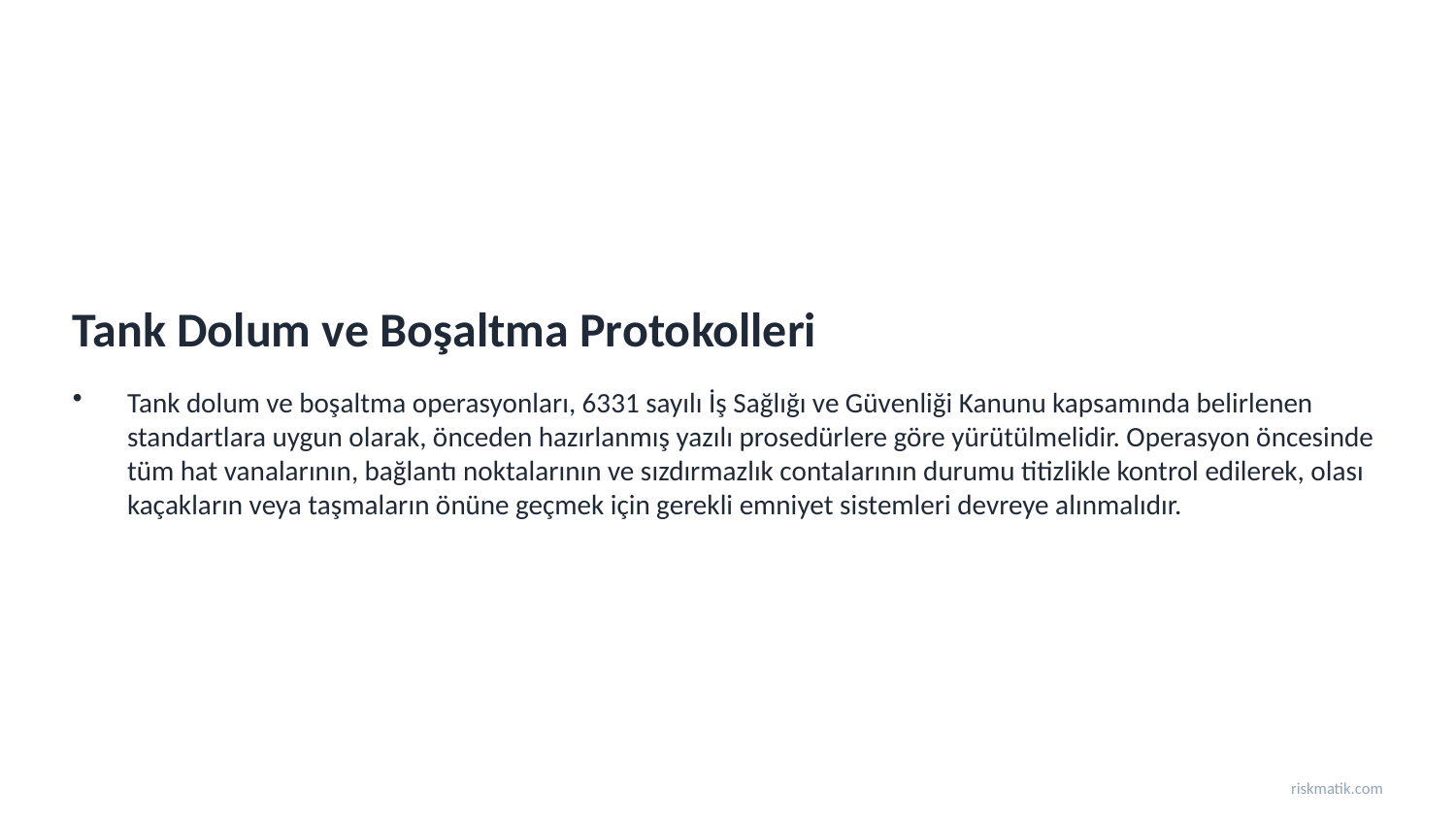

Tank Dolum ve Boşaltma Protokolleri
Tank dolum ve boşaltma operasyonları, 6331 sayılı İş Sağlığı ve Güvenliği Kanunu kapsamında belirlenen standartlara uygun olarak, önceden hazırlanmış yazılı prosedürlere göre yürütülmelidir. Operasyon öncesinde tüm hat vanalarının, bağlantı noktalarının ve sızdırmazlık contalarının durumu titizlikle kontrol edilerek, olası kaçakların veya taşmaların önüne geçmek için gerekli emniyet sistemleri devreye alınmalıdır.
riskmatik.com